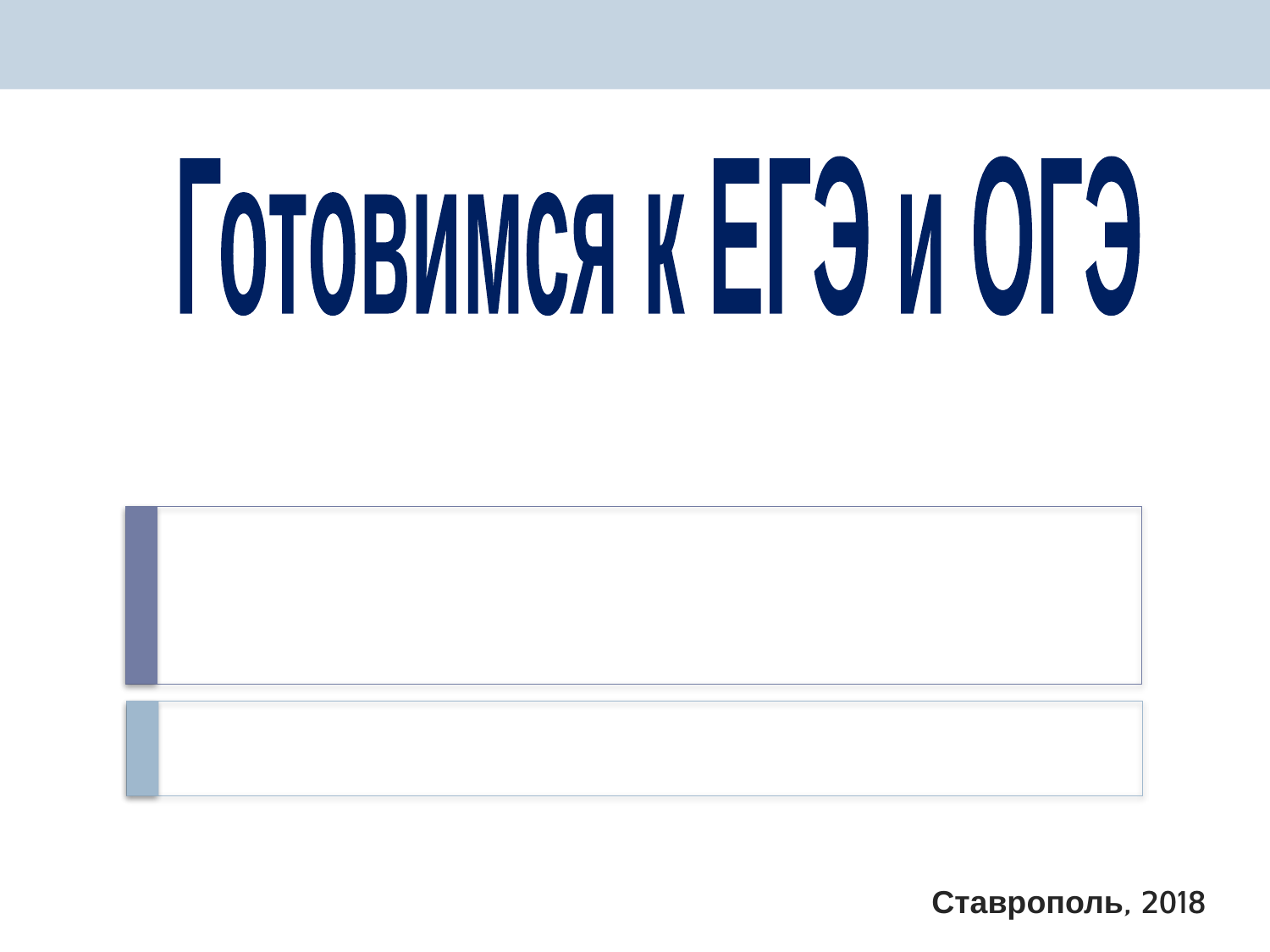

Готовимся к ЕГЭ и ОГЭ
Ставрополь, 2018